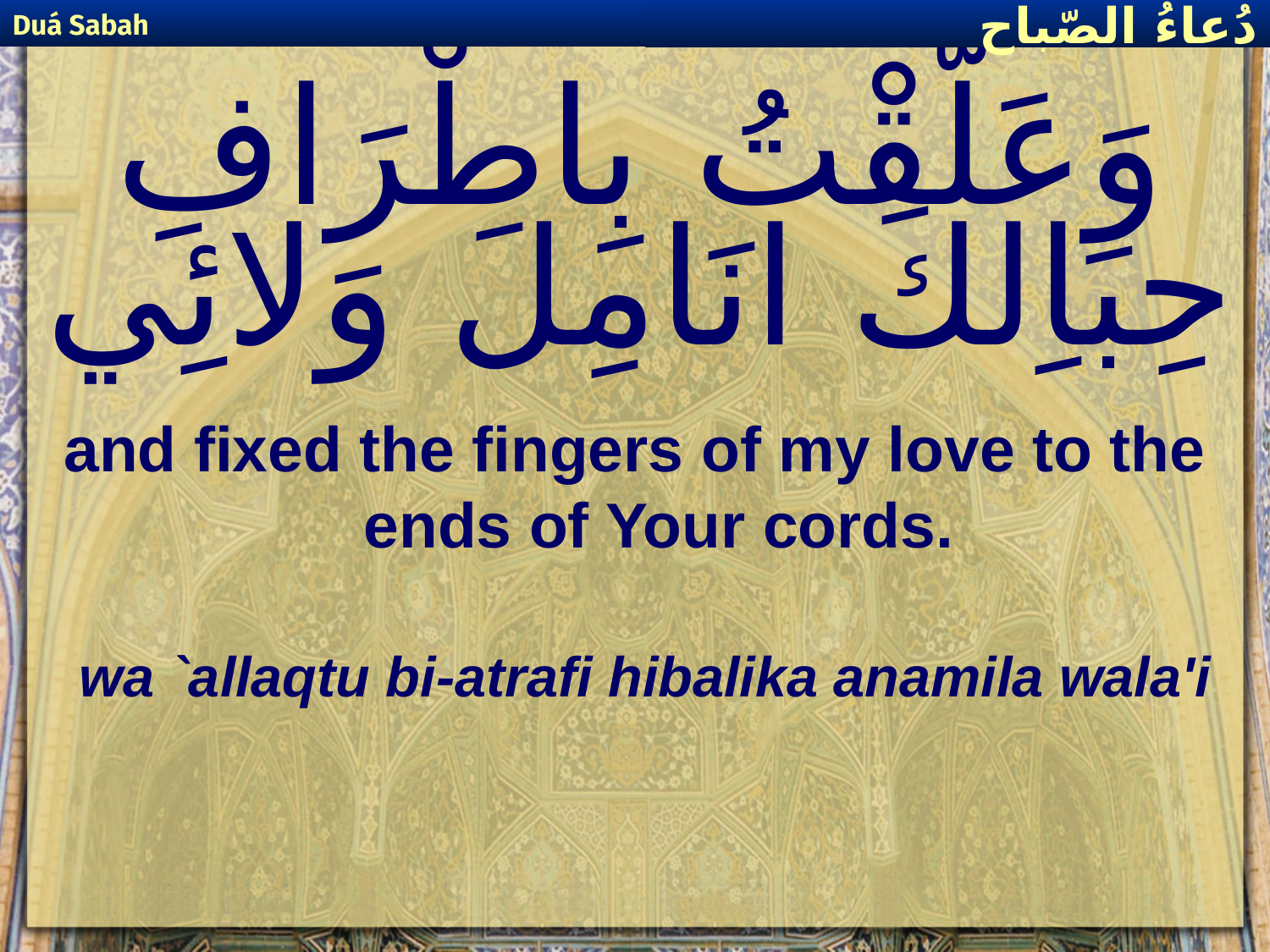

Duá Sabah
دُعاءُ الصّباح
# وَعَلَّقْتُ بِاطْرَافِ حِبَاِلكَ انَامِلَ وَلائِي
and fixed the fingers of my love to the ends of Your cords.
wa `allaqtu bi-atrafi hibalika anamila wala'i